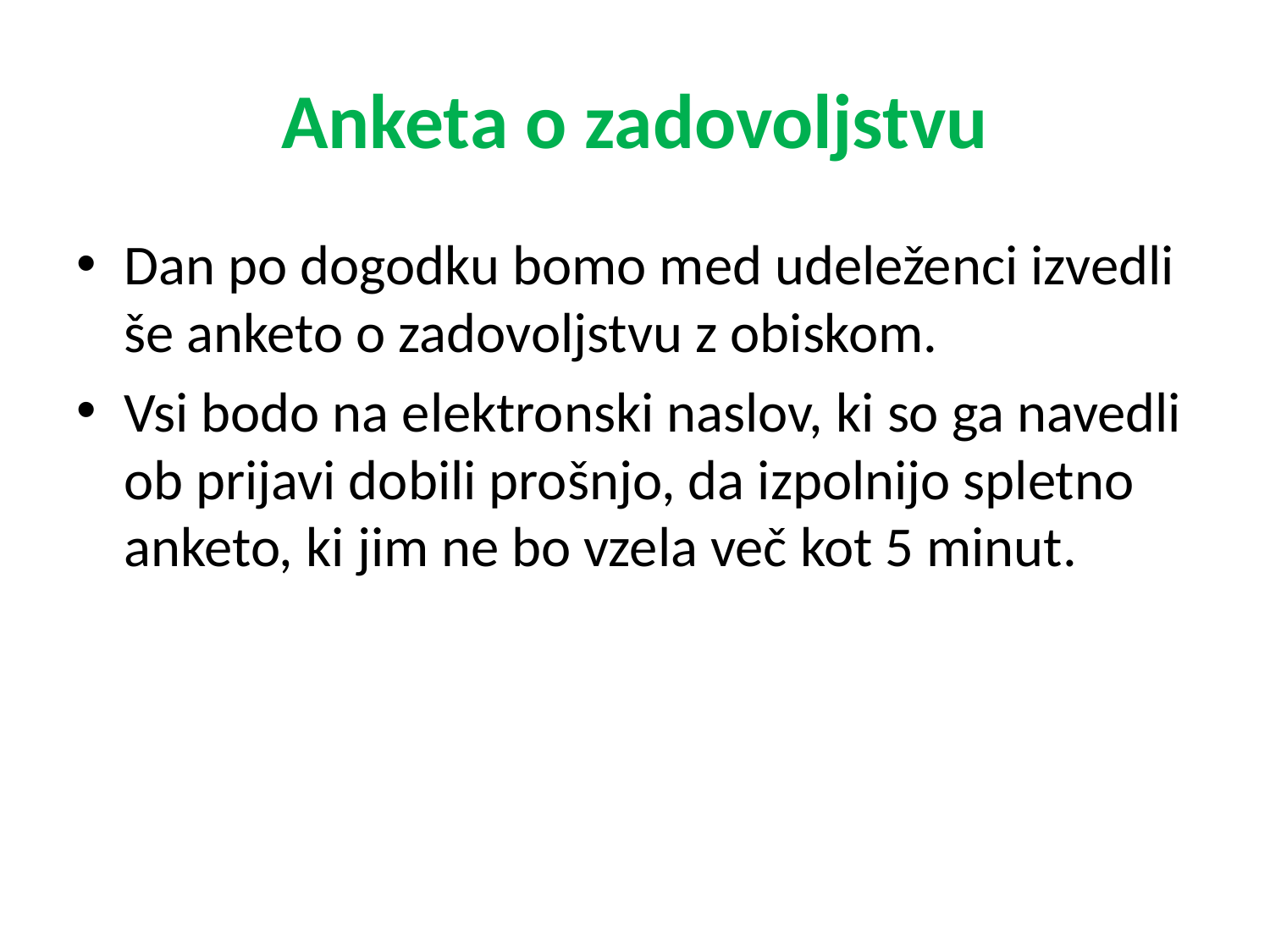

# Anketa o zadovoljstvu
Dan po dogodku bomo med udeleženci izvedli še anketo o zadovoljstvu z obiskom.
Vsi bodo na elektronski naslov, ki so ga navedli ob prijavi dobili prošnjo, da izpolnijo spletno anketo, ki jim ne bo vzela več kot 5 minut.